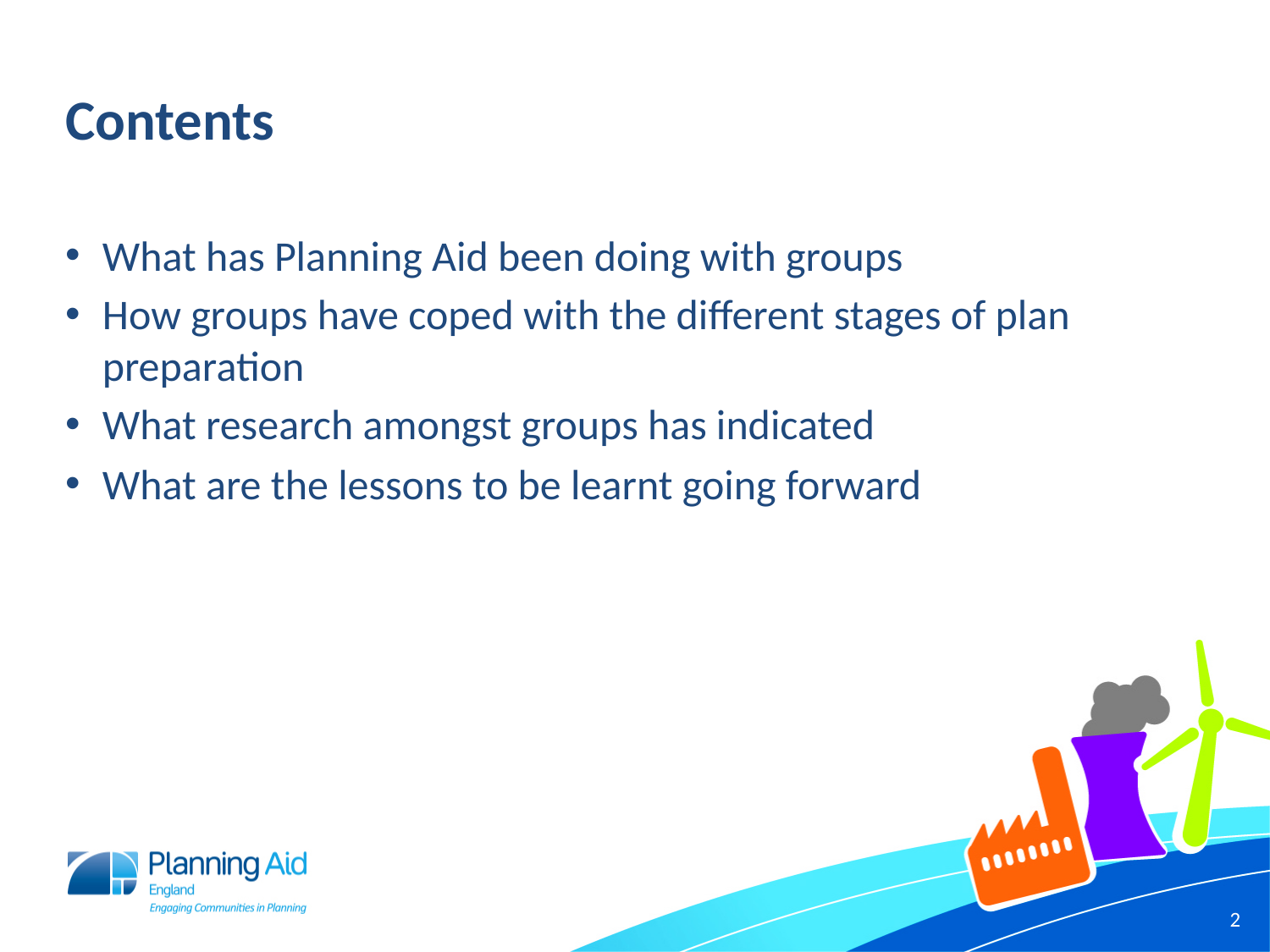

# Contents
What has Planning Aid been doing with groups
How groups have coped with the different stages of plan preparation
What research amongst groups has indicated
What are the lessons to be learnt going forward
2